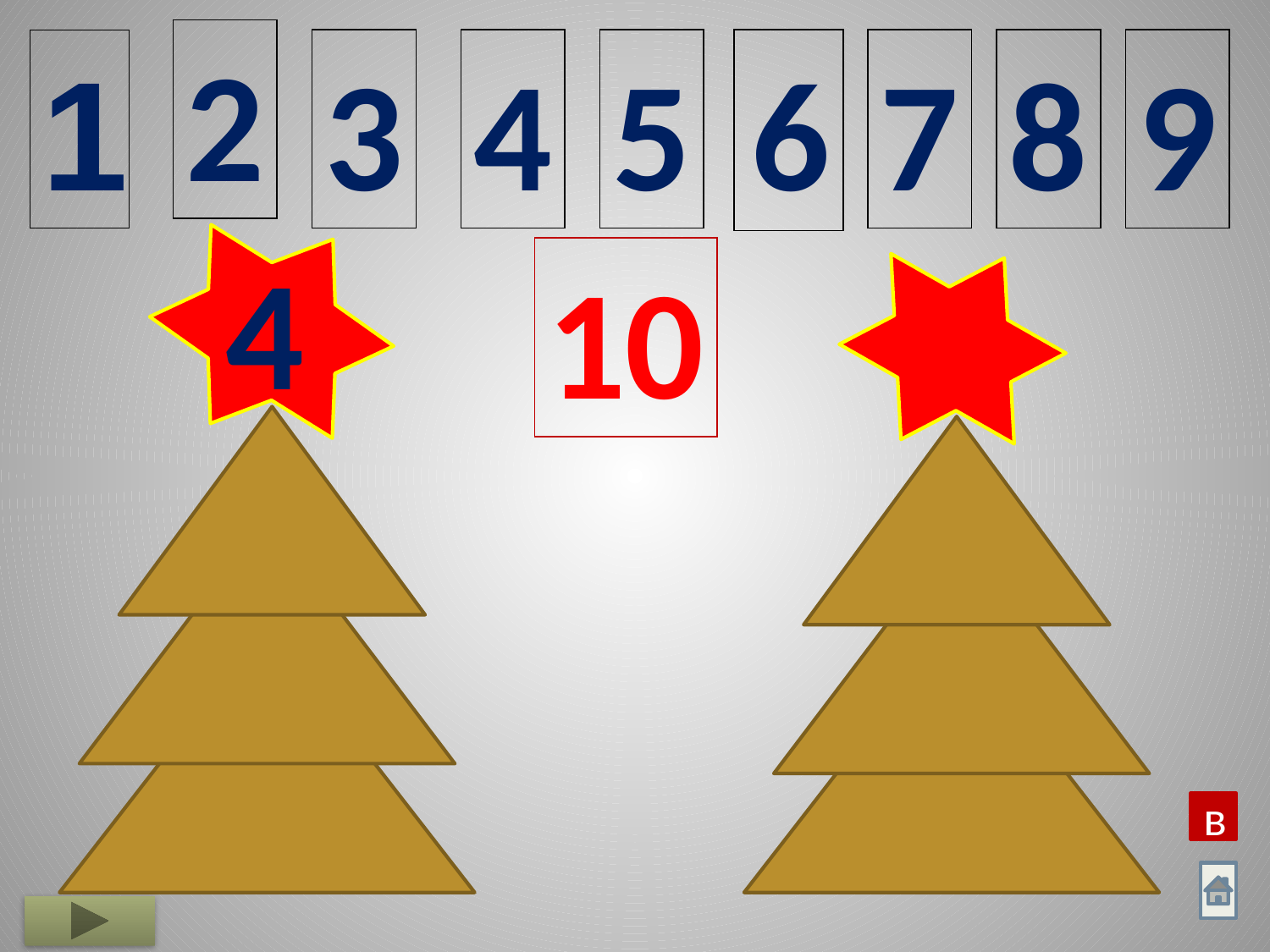

2
1
3
4
5
6

7
8
9

4
10

в